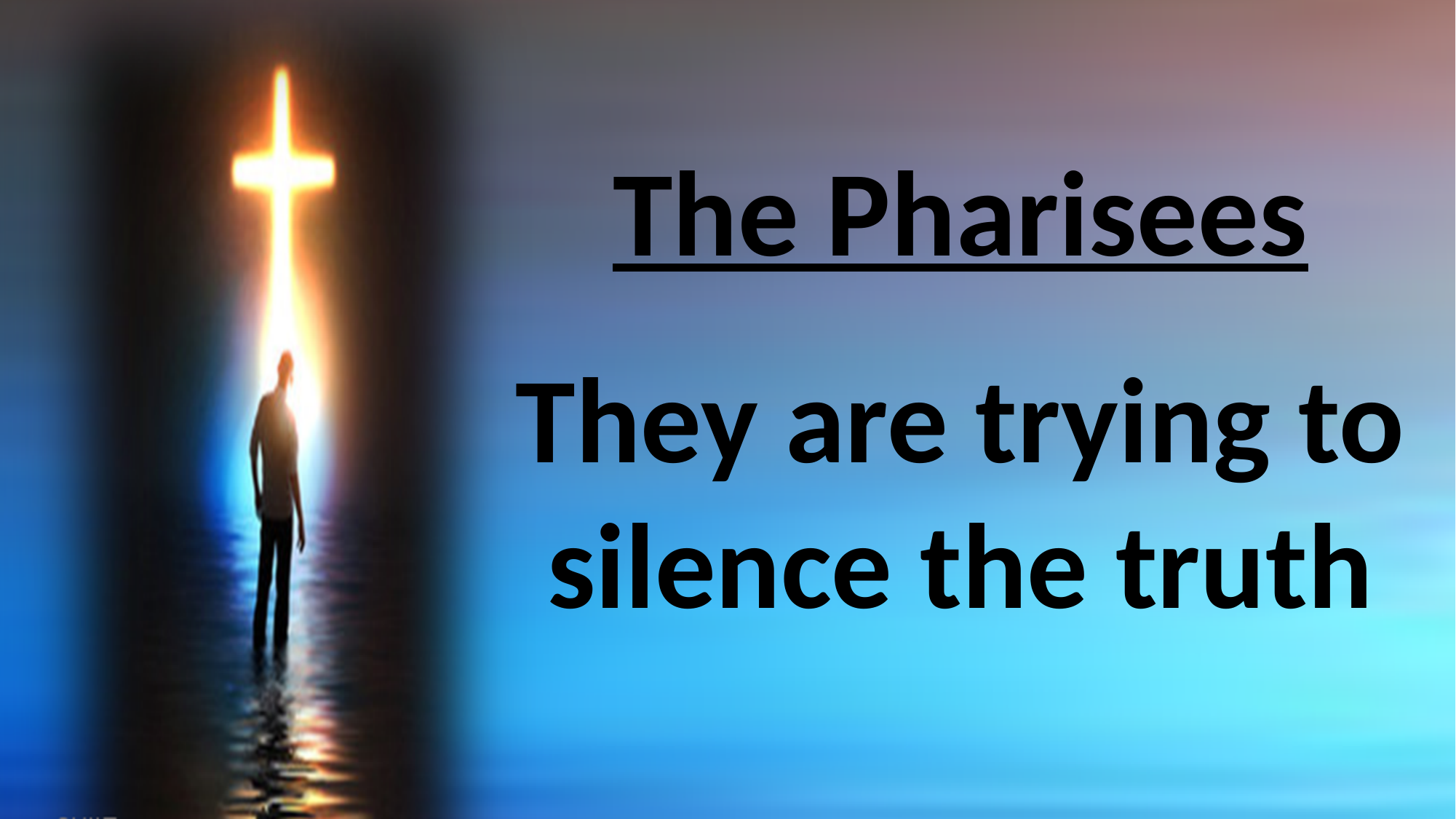

# The Pharisees
They are trying to
silence the truth